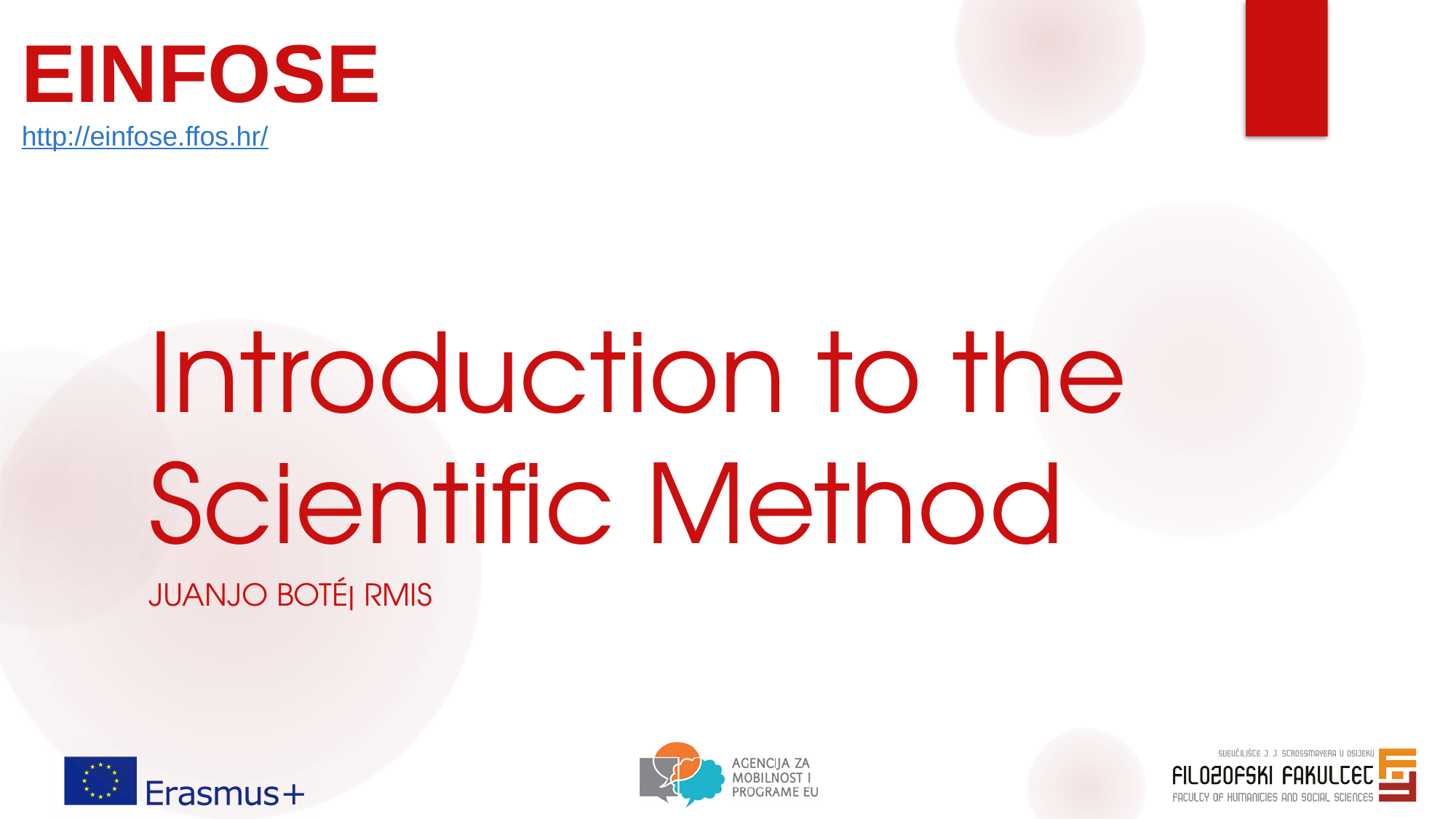

EINFOSE
http://einfose.ffos.hr/
# Introduction to the Scientific Method
Juanjo Boté| RMIS